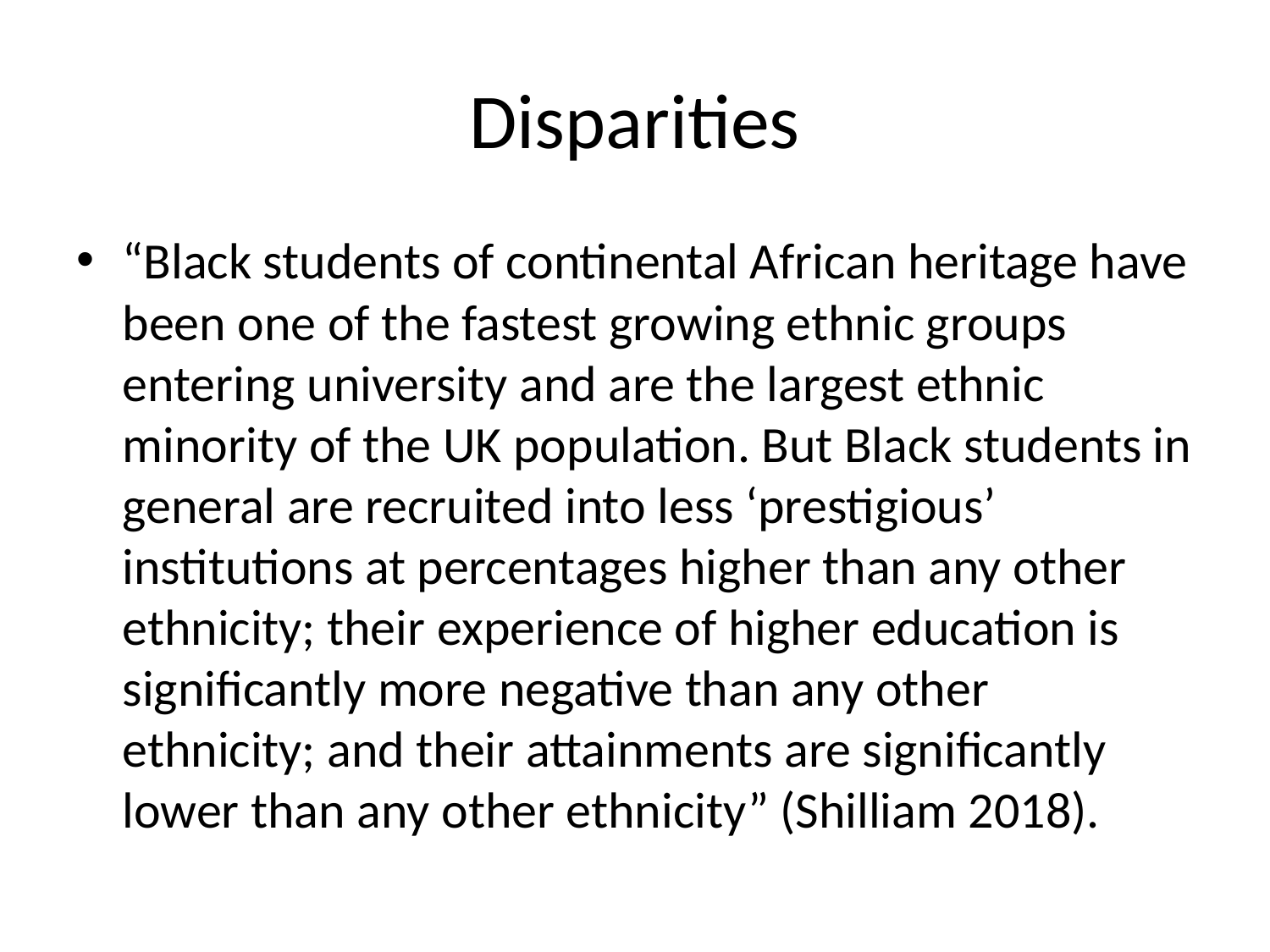

# Disparities
“Black students of continental African heritage have been one of the fastest growing ethnic groups entering university and are the largest ethnic minority of the UK population. But Black students in general are recruited into less ‘prestigious’ institutions at percentages higher than any other ethnicity; their experience of higher education is significantly more negative than any other ethnicity; and their attainments are significantly lower than any other ethnicity” (Shilliam 2018).